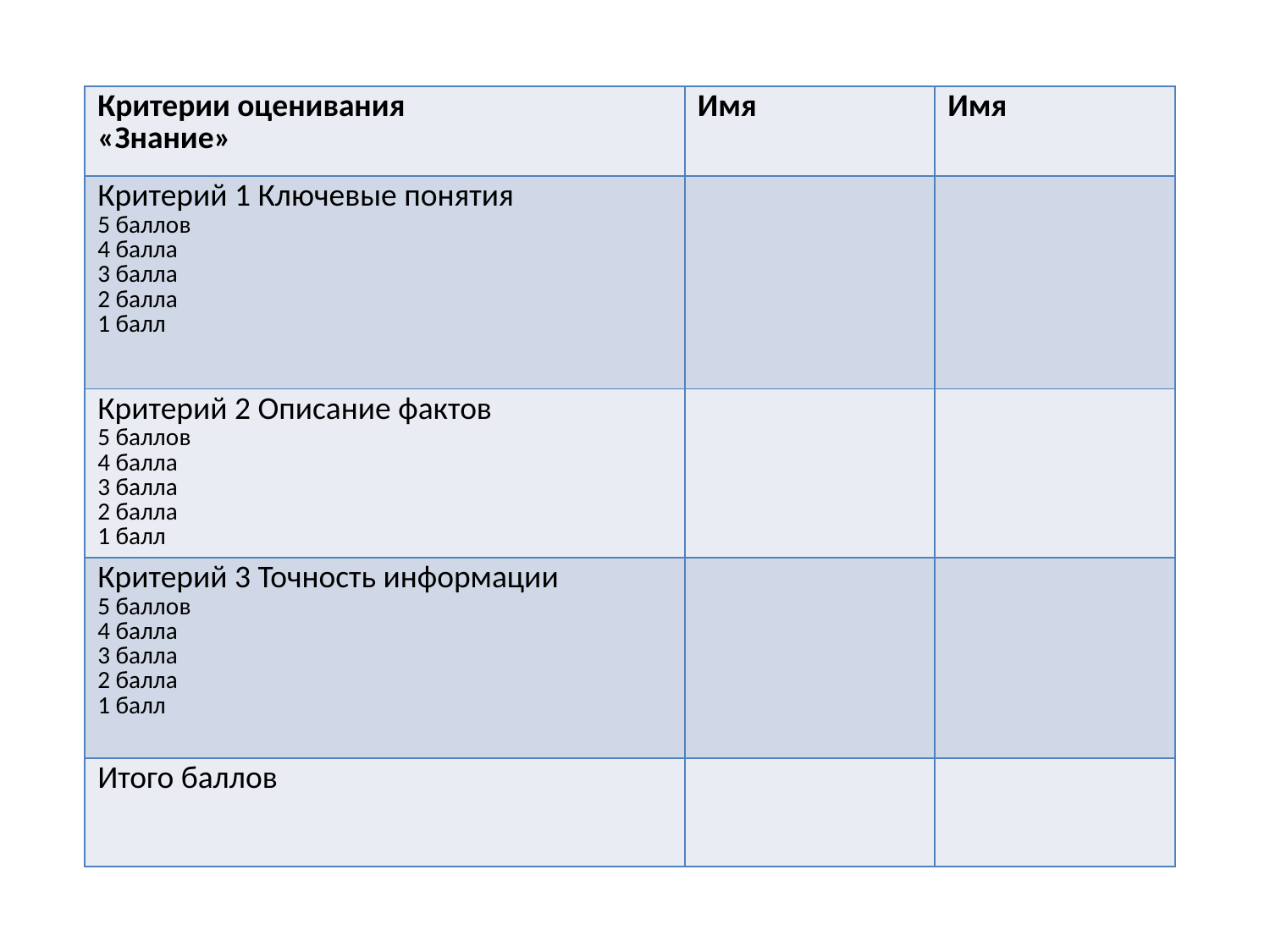

| Критерии оценивания «Знание» | Имя | Имя |
| --- | --- | --- |
| Критерий 1 Ключевые понятия 5 баллов 4 балла 3 балла 2 балла 1 балл |  |  |
| Критерий 2 Описание фактов 5 баллов 4 балла 3 балла 2 балла 1 балл |  |  |
| Критерий 3 Точность информации 5 баллов 4 балла 3 балла 2 балла 1 балл |  |  |
| Итого баллов |  |  |